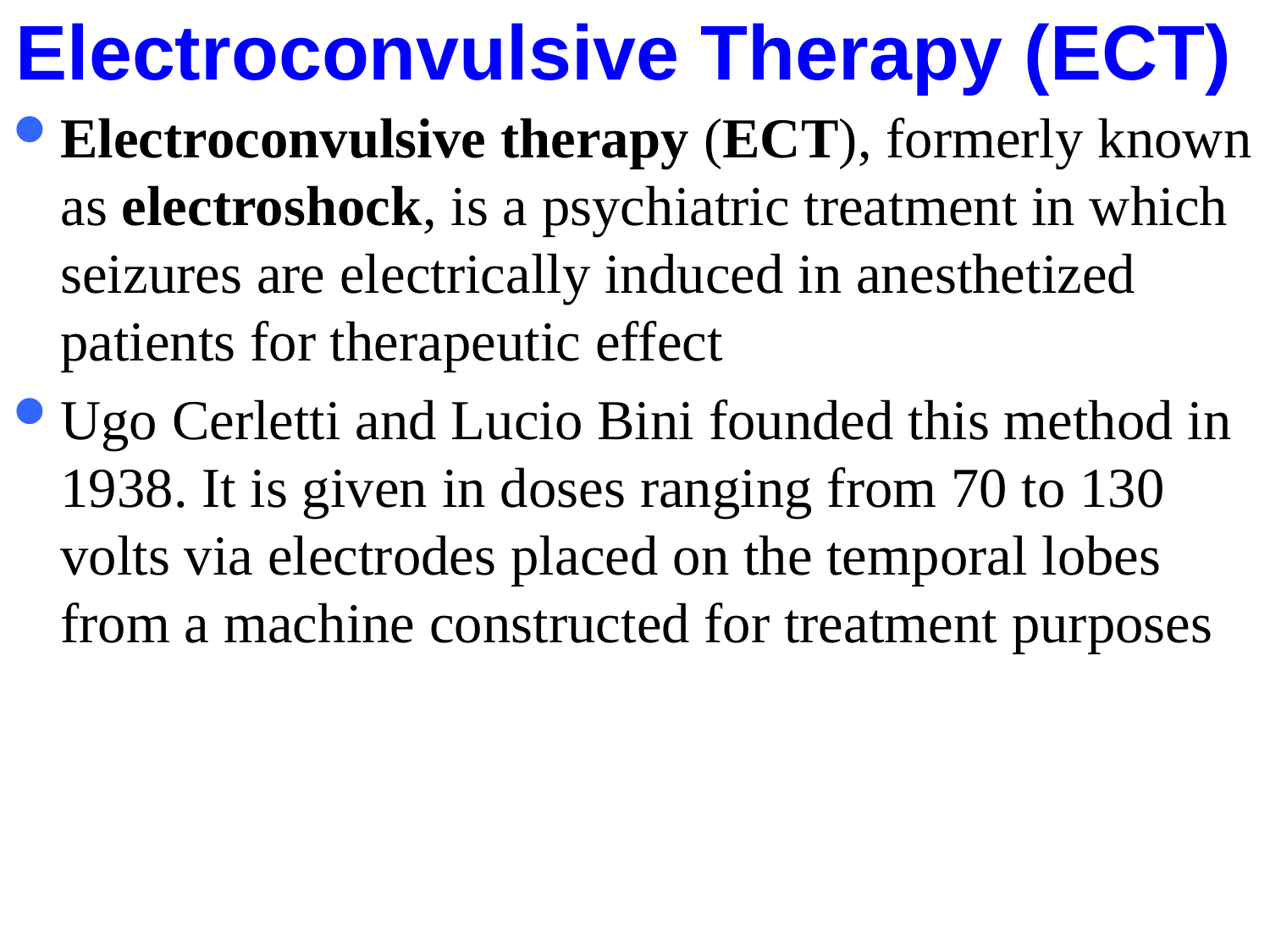

# Electroconvulsive Therapy (ECT)
Electroconvulsive therapy (ECT), formerly known as electroshock, is a psychiatric treatment in which seizures are electrically induced in anesthetized patients for therapeutic effect
Ugo Cerletti and Lucio Bini founded this method in 1938. It is given in doses ranging from 70 to 130 volts via electrodes placed on the temporal lobes from a machine constructed for treatment purposes